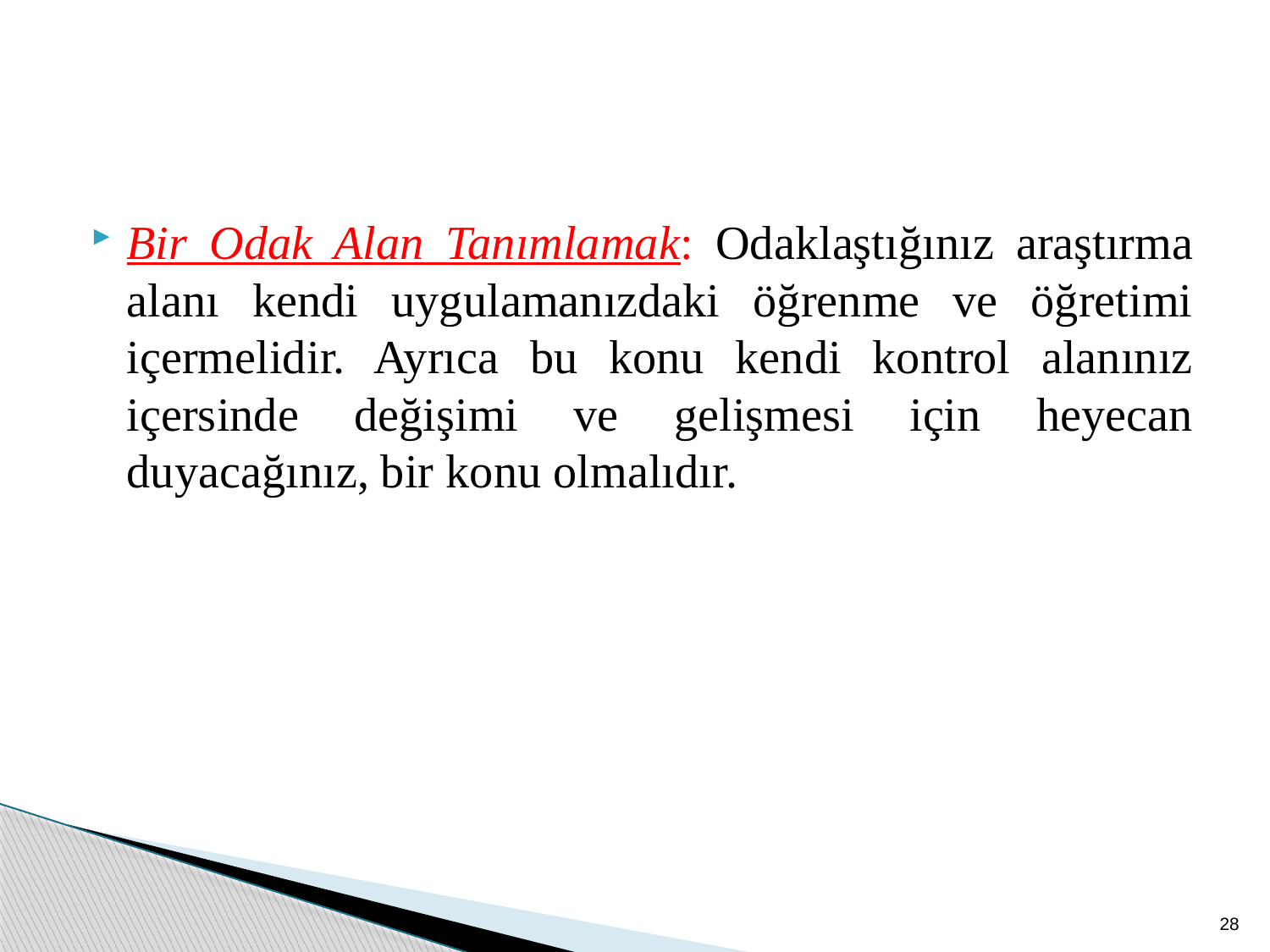

Bir Odak Alan Tanımlamak: Odaklaştığınız araştırma alanı kendi uygulamanızdaki öğrenme ve öğretimi içermelidir. Ayrıca bu konu kendi kontrol alanınız içersinde değişimi ve gelişmesi için heyecan duyacağınız, bir konu olmalıdır.
28